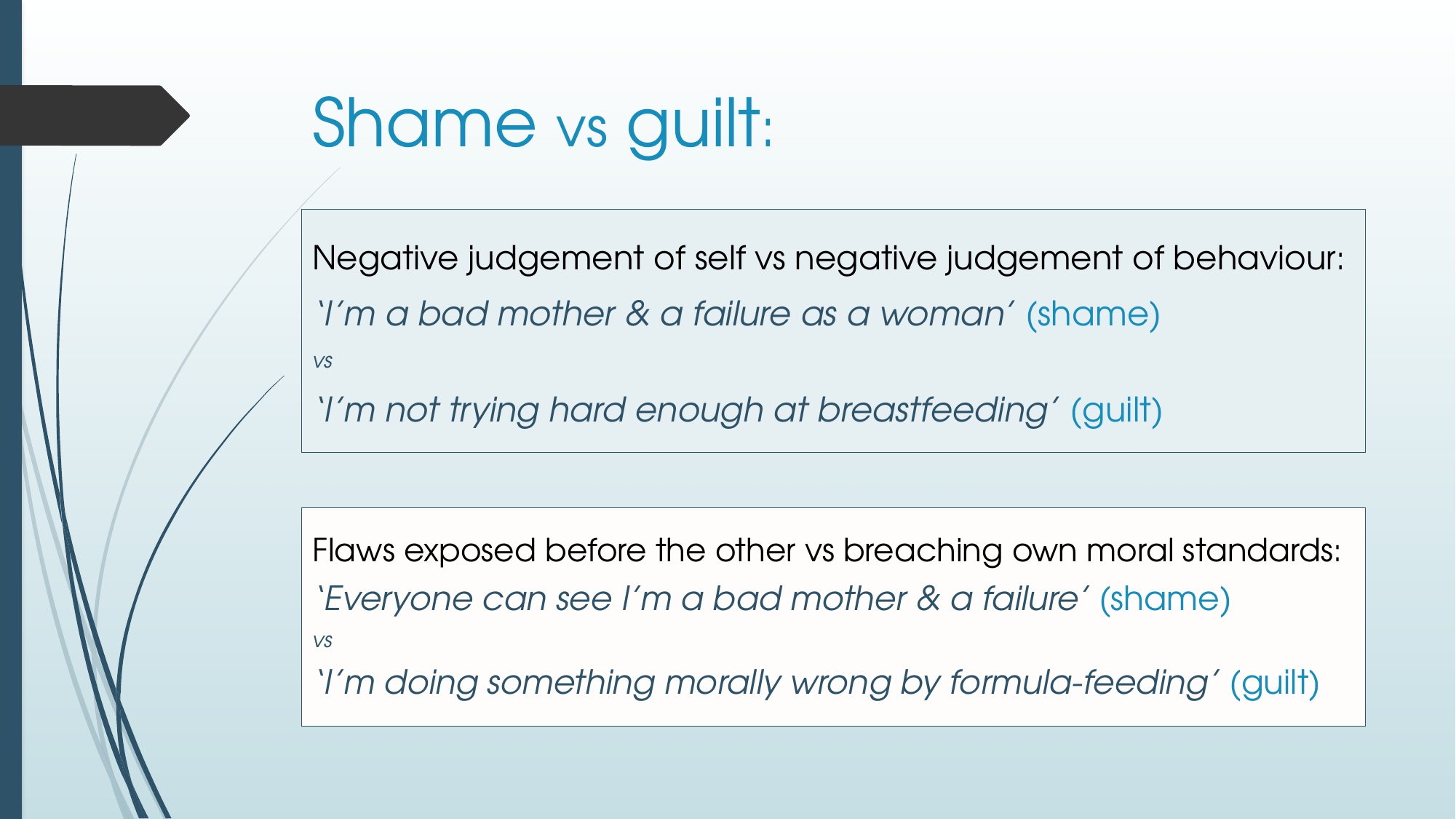

# Shame vs guilt:

Negative judgement of self vs negative judgement of behaviour:
‘I’m a bad mother & a failure as a woman’ (shame)
vs
‘I’m not trying hard enough at breastfeeding’ (guilt)

Flaws exposed before the other vs breaching own moral standards:
‘Everyone can see I’m a bad mother & a failure’ (shame)
vs
‘I’m doing something morally wrong by formula-feeding’ (guilt)